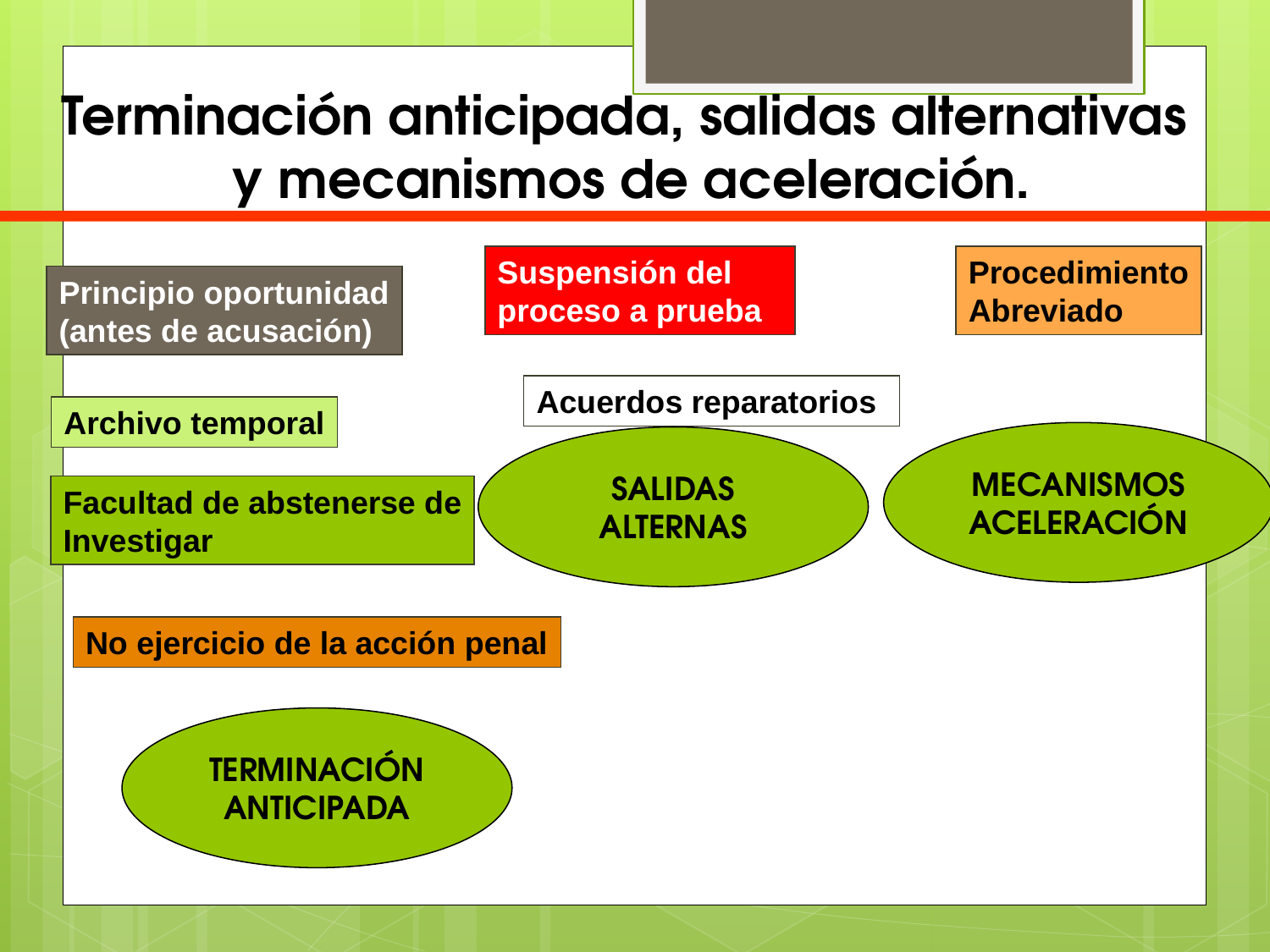

# Terminación anticipada, salidas alternativas y mecanismos de aceleración.

Suspensión del proceso a prueba
Procedimiento
Abreviado
Principio oportunidad
(antes de acusación)
Acuerdos reparatorios)
Archivo temporal
MECANISMOS
ACELERACIÓN
SALIDAS
ALTERNAS
Facultad de abstenerse de
Investigar
No ejercicio de la acción penal
TERMINACIÓN
ANTICIPADA